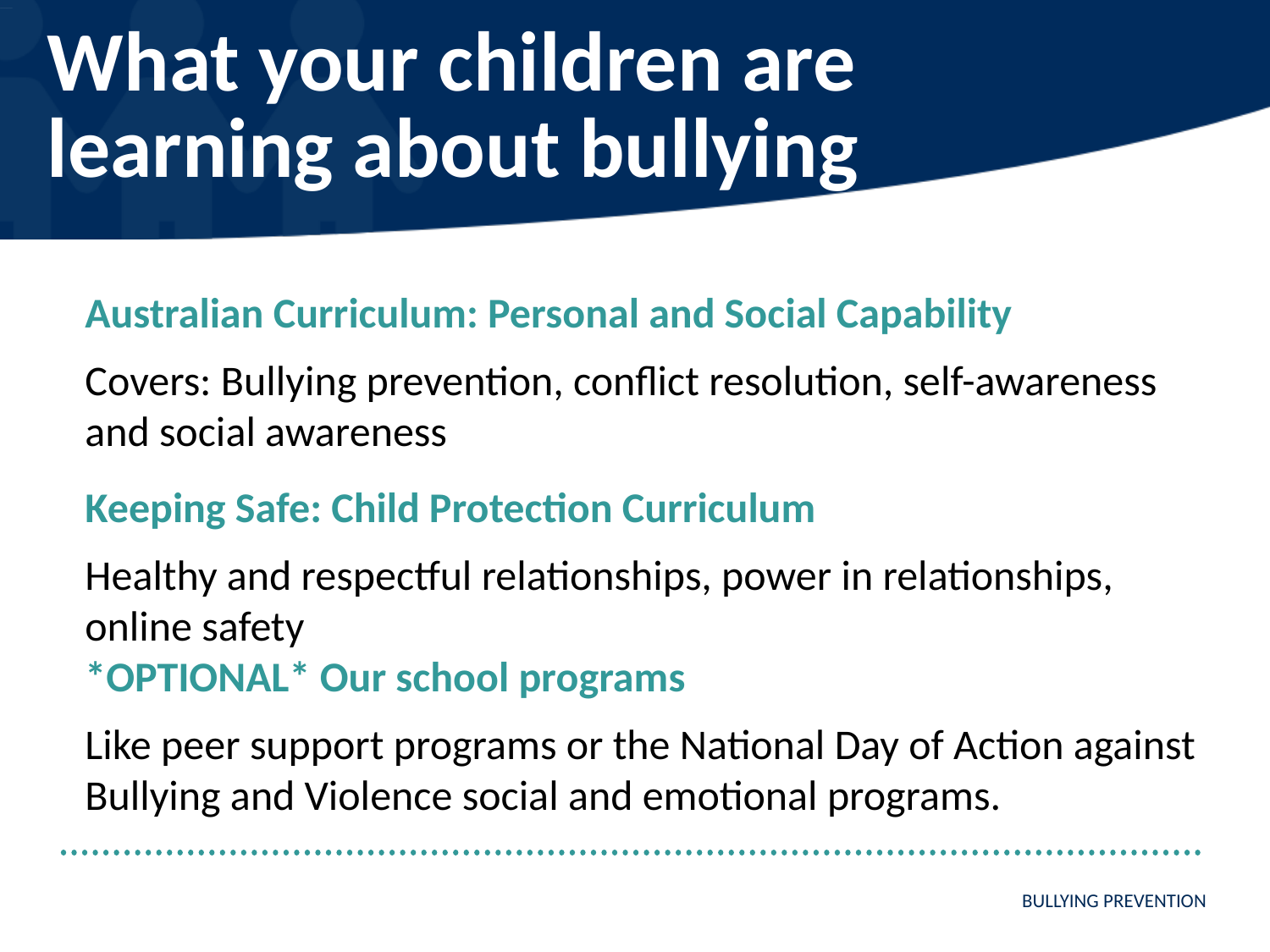

# What your children are learning about bullying
Australian Curriculum: Personal and Social Capability
Covers: Bullying prevention, conflict resolution, self-awareness and social awareness
Keeping Safe: Child Protection Curriculum
Healthy and respectful relationships, power in relationships, online safety
*OPTIONAL* Our school programs
Like peer support programs or the National Day of Action against Bullying and Violence social and emotional programs.
Bullying prevention